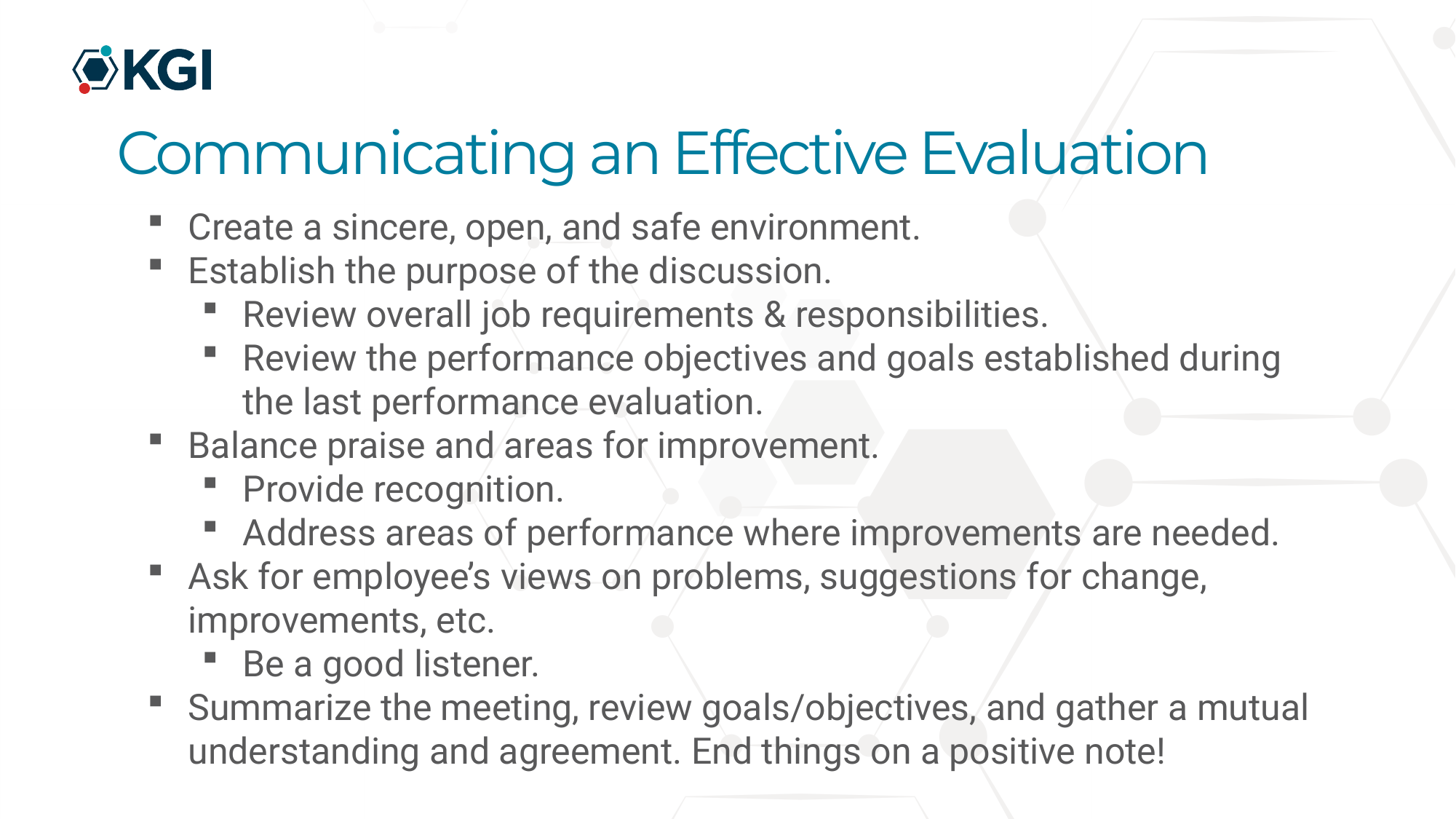

# Communicating an Effective Evaluation
Create a sincere, open, and safe environment.
Establish the purpose of the discussion.
Review overall job requirements & responsibilities.
Review the performance objectives and goals established during the last performance evaluation.
Balance praise and areas for improvement.
Provide recognition.
Address areas of performance where improvements are needed.
Ask for employee’s views on problems, suggestions for change, improvements, etc.
Be a good listener.
Summarize the meeting, review goals/objectives, and gather a mutual understanding and agreement. End things on a positive note!